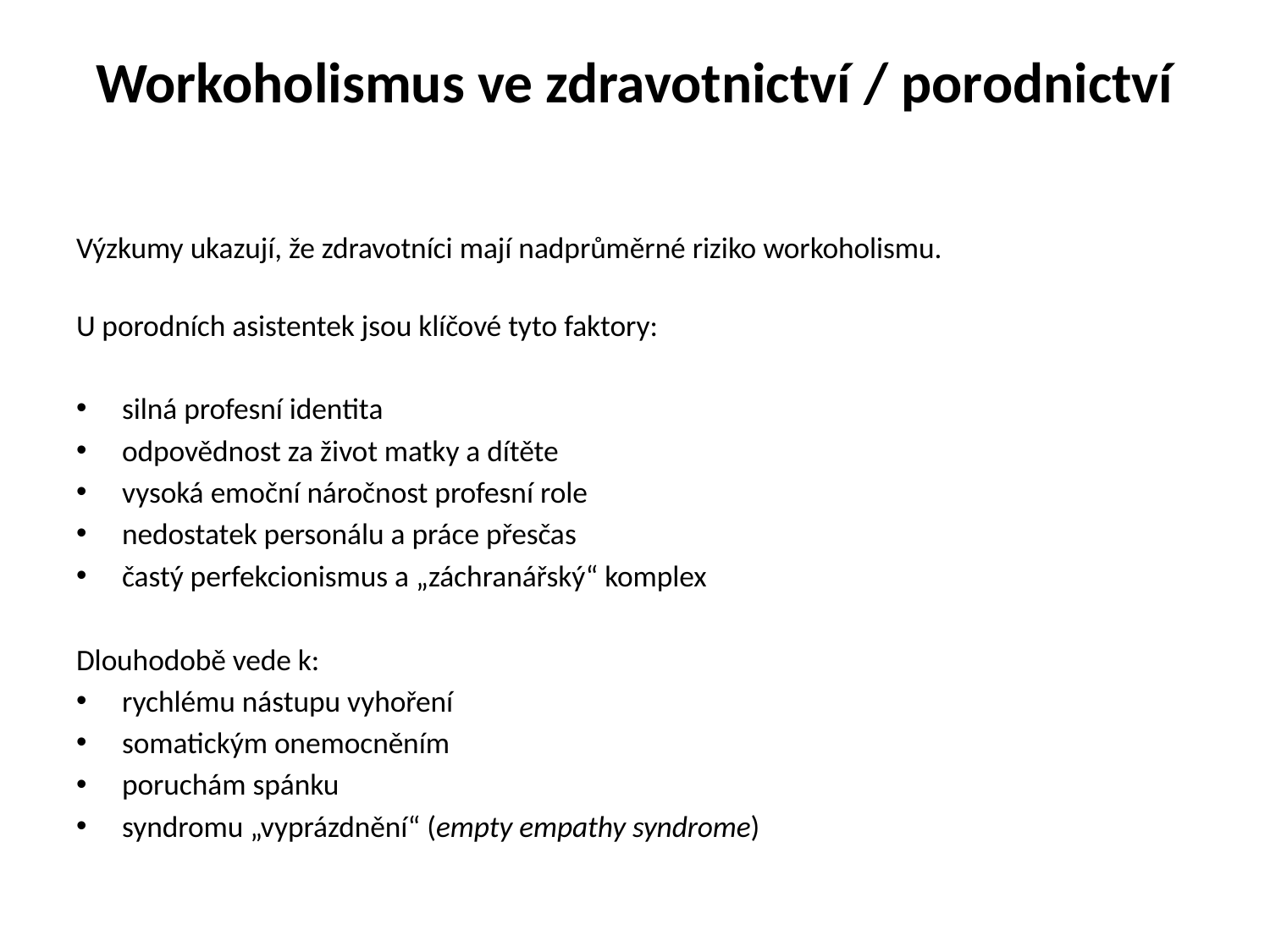

# Workoholismus ve zdravotnictví / porodnictví
Výzkumy ukazují, že zdravotníci mají nadprůměrné riziko workoholismu.
U porodních asistentek jsou klíčové tyto faktory:

silná profesní identita
odpovědnost za život matky a dítěte
vysoká emoční náročnost profesní role
nedostatek personálu a práce přesčas
častý perfekcionismus a „záchranářský“ komplex

Dlouhodobě vede k:
rychlému nástupu vyhoření
somatickým onemocněním
poruchám spánku
syndromu „vyprázdnění“ (empty empathy syndrome)